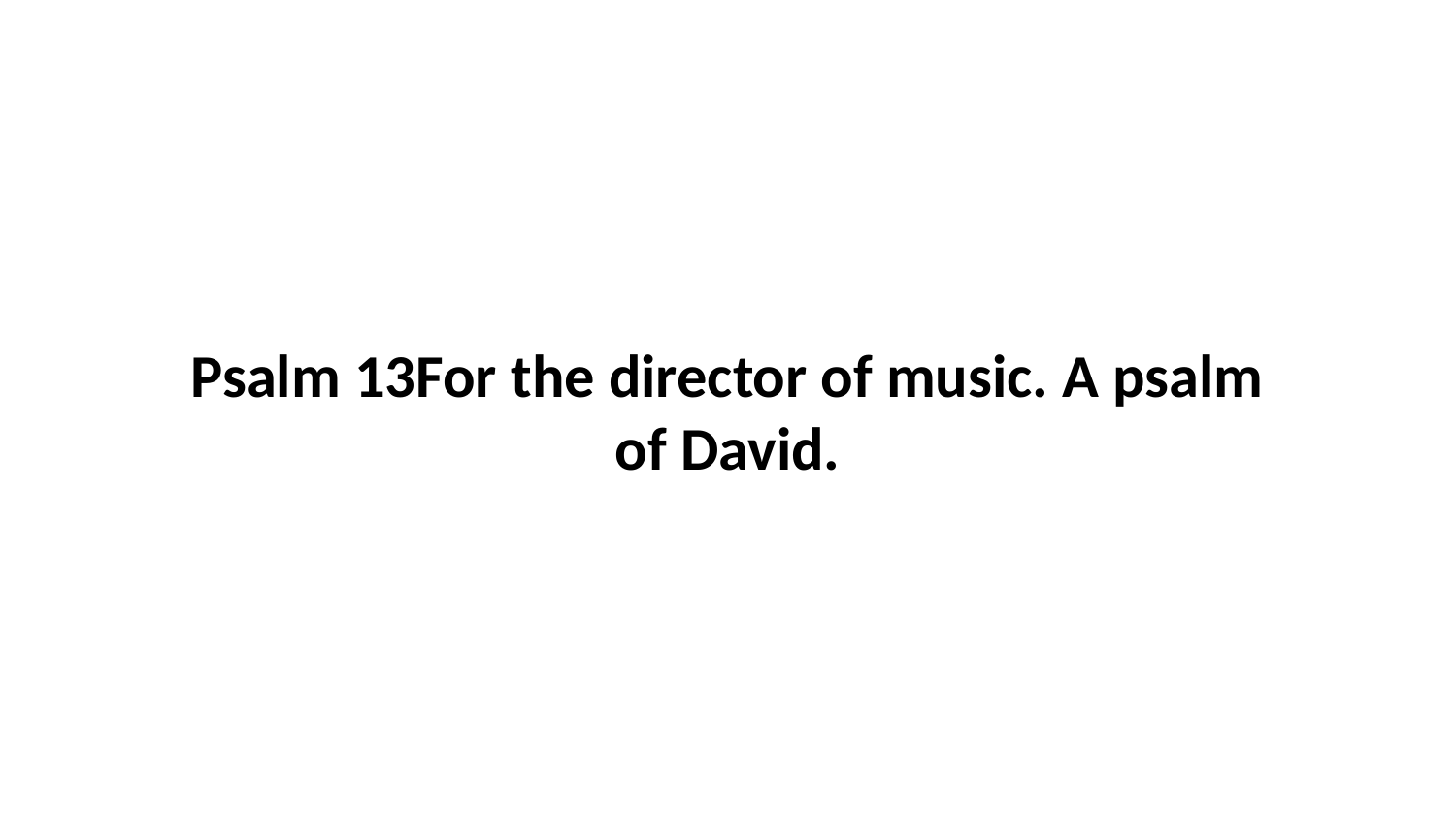

Psalm 13For the director of music. A psalm of David.